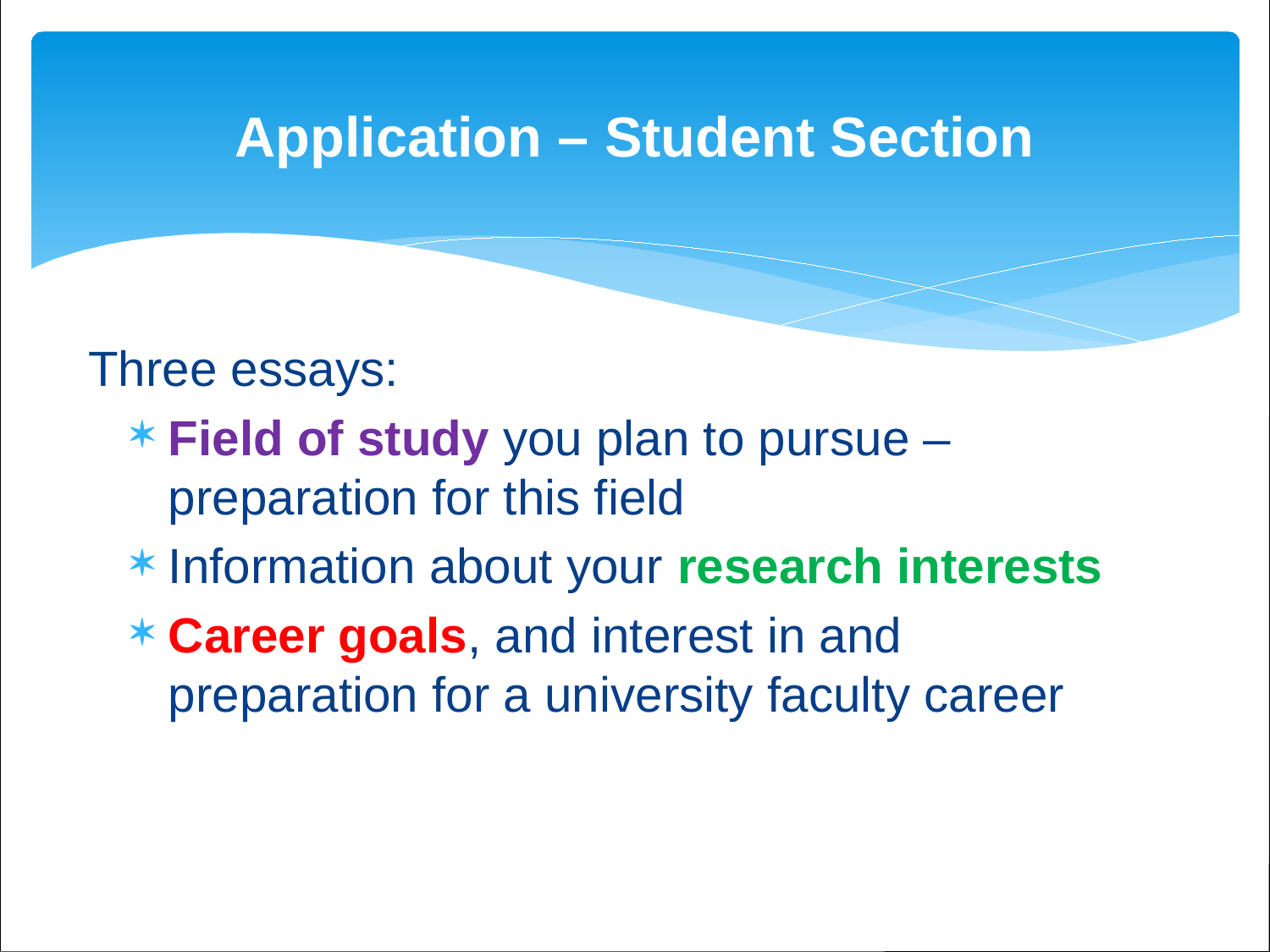

# Application – Student Section
Three essays:
Field of study you plan to pursue – preparation for this field
Information about your research interests
Career goals, and interest in and preparation for a university faculty career